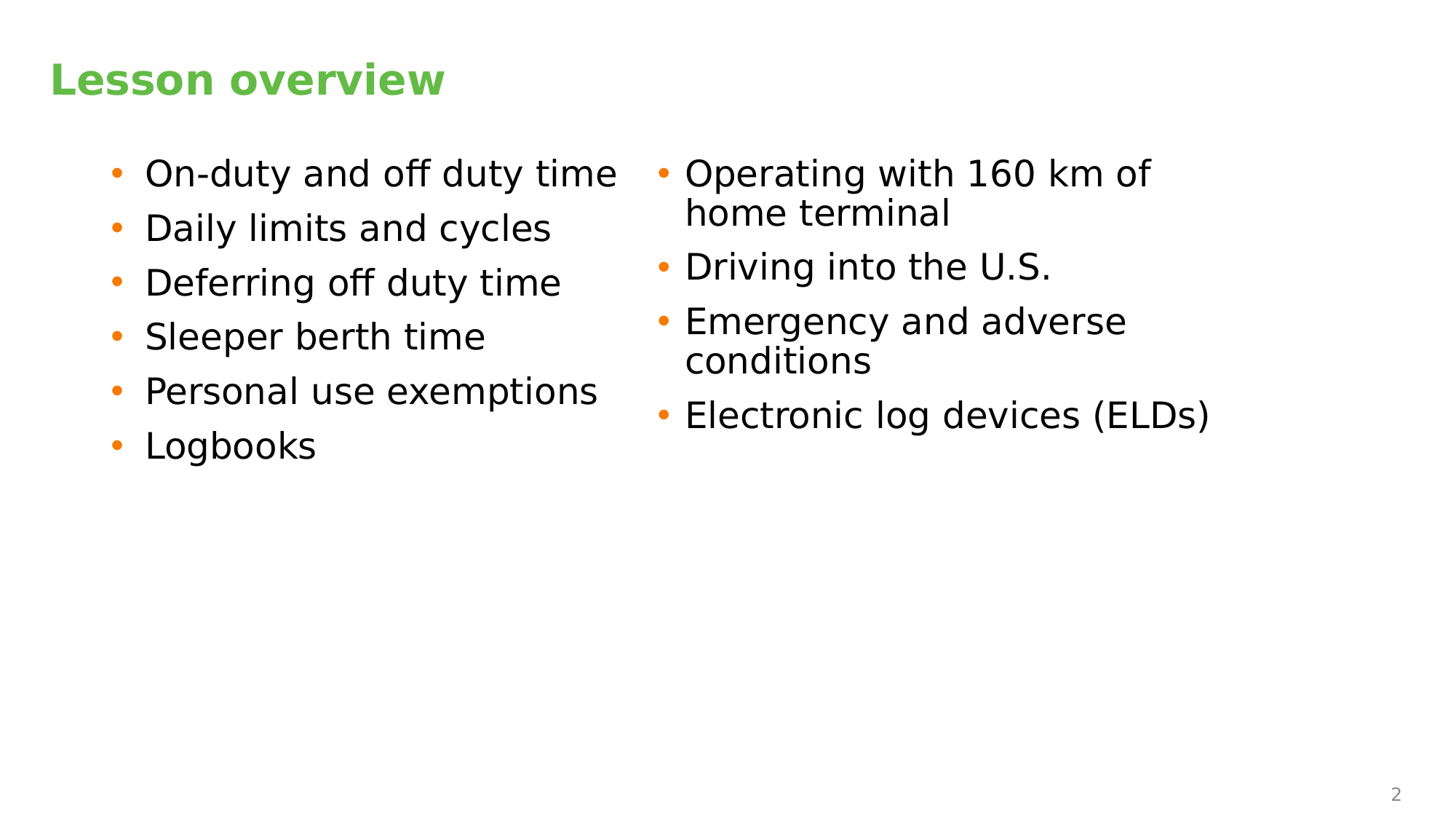

# Lesson overview
On-duty and off duty time
Daily limits and cycles
Deferring off duty time
Sleeper berth time
Personal use exemptions
Logbooks

Operating with 160 km of home terminal
Driving into the U.S.
Emergency and adverse conditions
Electronic log devices (ELDs)

2